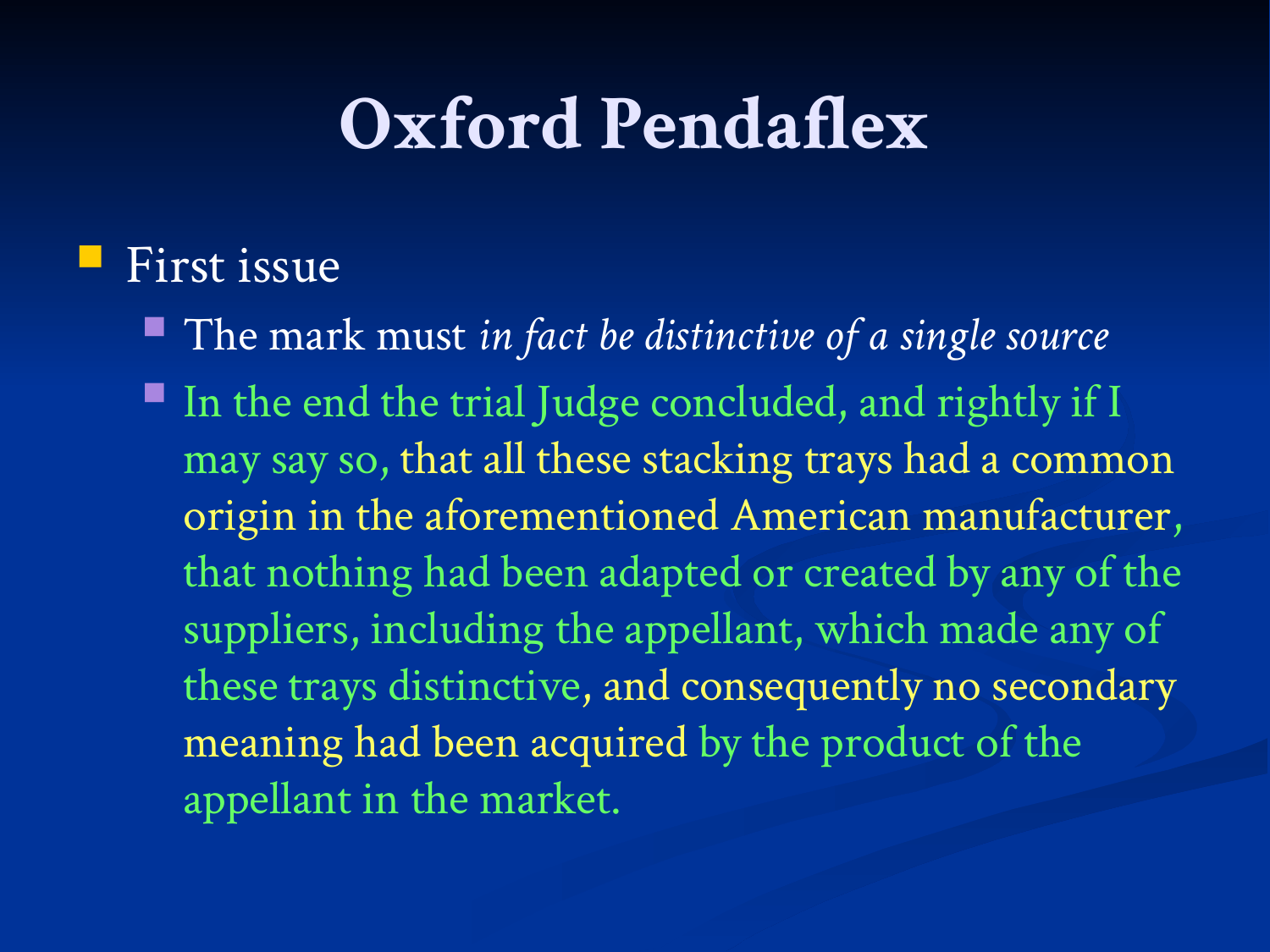

# Oxford Pendaflex
First issue
The mark must in fact be distinctive of a single source
In the end the trial Judge concluded, and rightly if I may say so, that all these stacking trays had a common origin in the aforementioned American manufacturer, that nothing had been adapted or created by any of the suppliers, including the appellant, which made any of these trays distinctive, and consequently no secondary meaning had been acquired by the product of the appellant in the market.